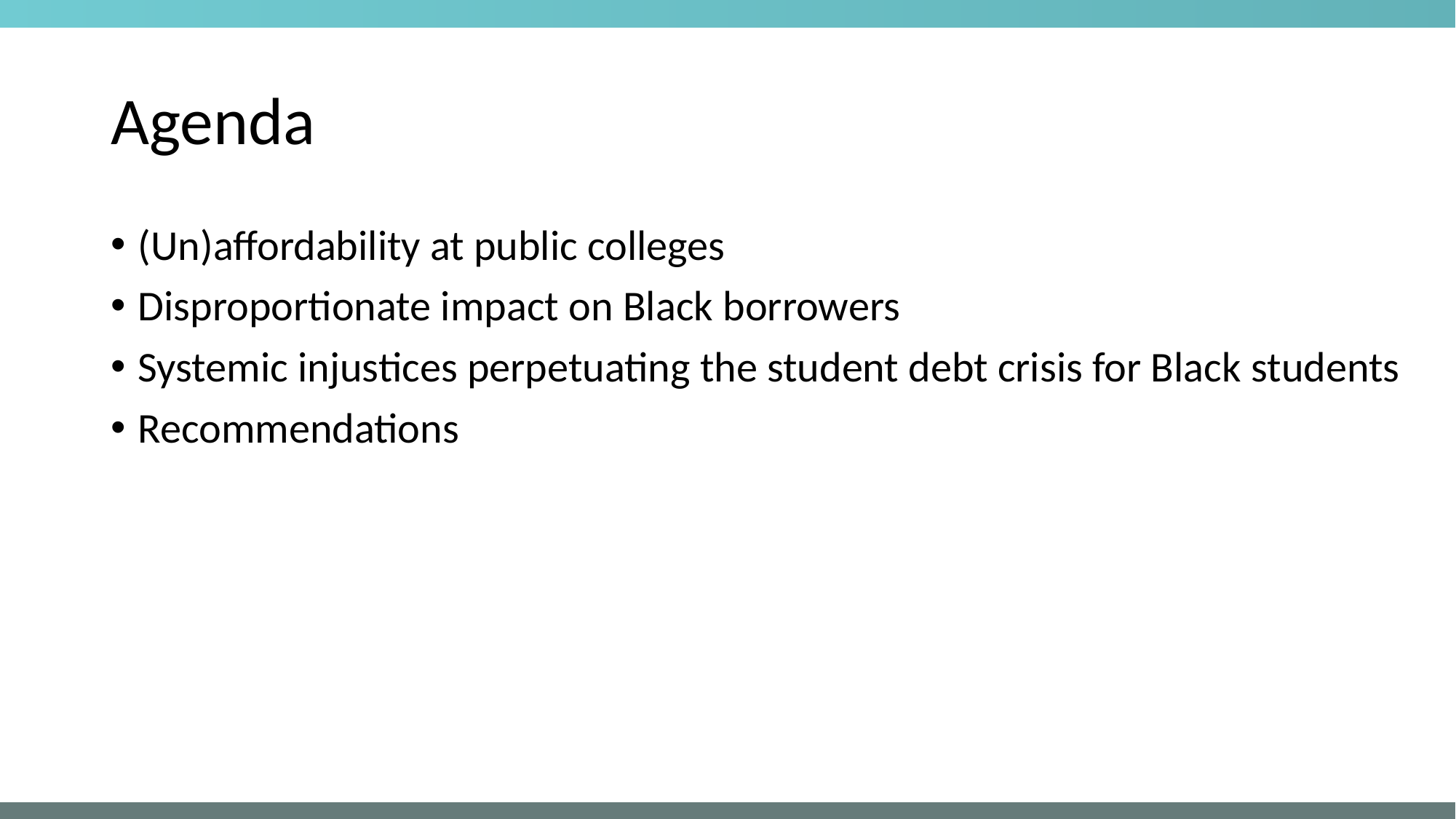

# Agenda
(Un)affordability at public colleges
Disproportionate impact on Black borrowers
Systemic injustices perpetuating the student debt crisis for Black students
Recommendations